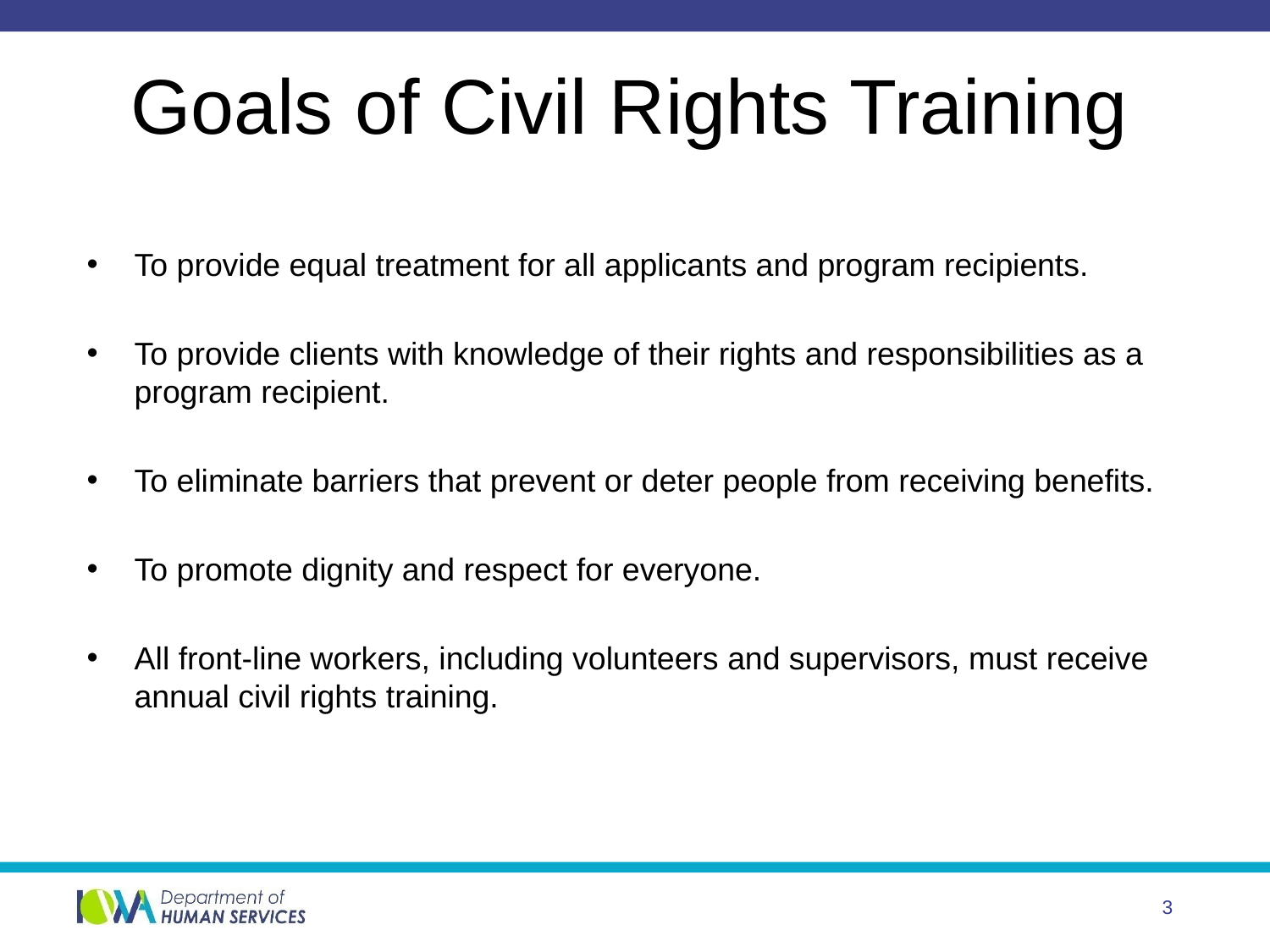

# Goals of Civil Rights Training
To provide equal treatment for all applicants and program recipients.

To provide clients with knowledge of their rights and responsibilities as a program recipient.

To eliminate barriers that prevent or deter people from receiving benefits.

To promote dignity and respect for everyone.

All front-line workers, including volunteers and supervisors, must receive annual civil rights training.